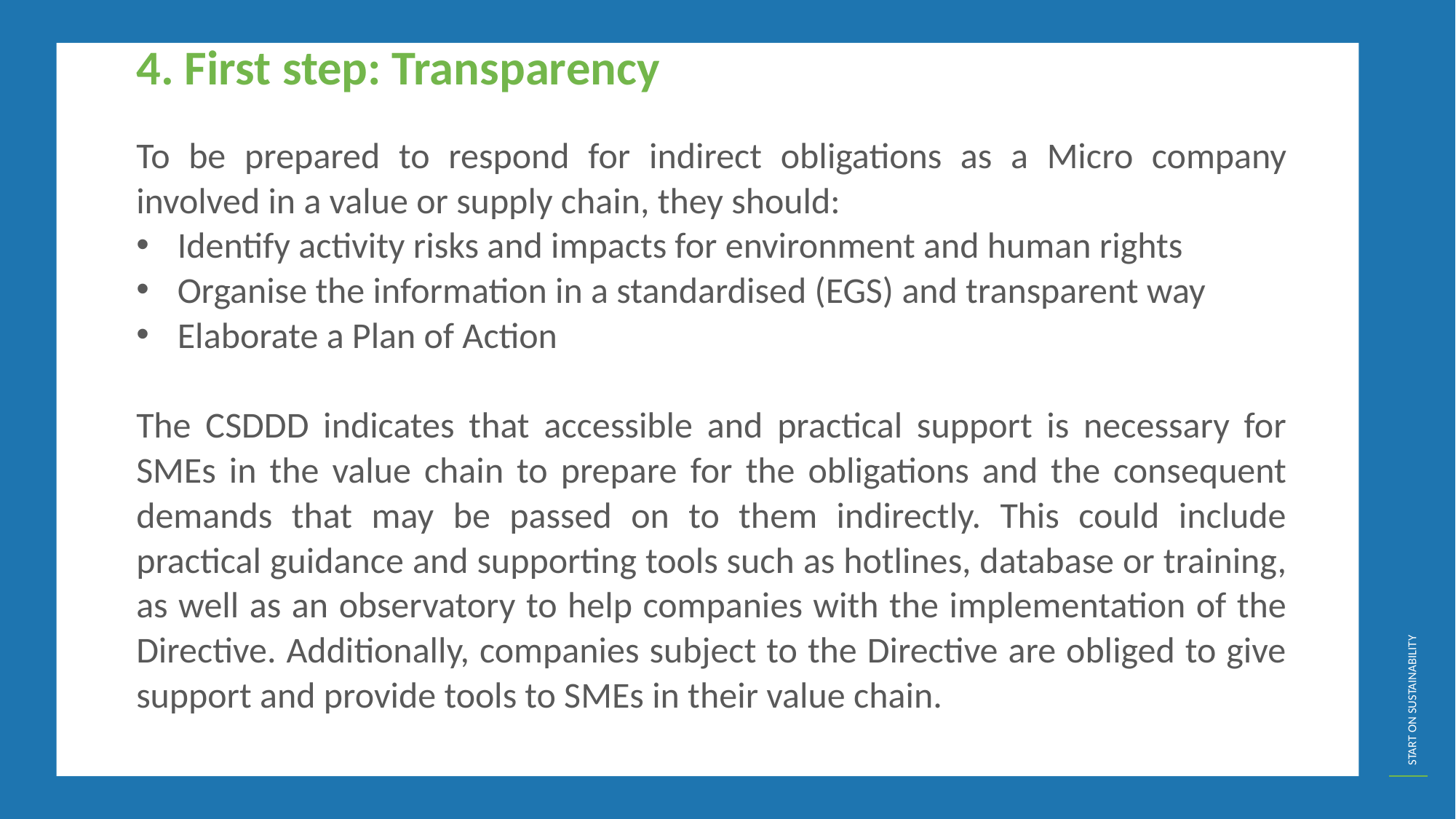

4. First step: Transparency
To be prepared to respond for indirect obligations as a Micro company involved in a value or supply chain, they should:
Identify activity risks and impacts for environment and human rights
Organise the information in a standardised (EGS) and transparent way
Elaborate a Plan of Action

The CSDDD indicates that accessible and practical support is necessary for SMEs in the value chain to prepare for the obligations and the consequent demands that may be passed on to them indirectly. This could include practical guidance and supporting tools such as hotlines, database or training, as well as an observatory to help companies with the implementation of the Directive. Additionally, companies subject to the Directive are obliged to give support and provide tools to SMEs in their value chain.